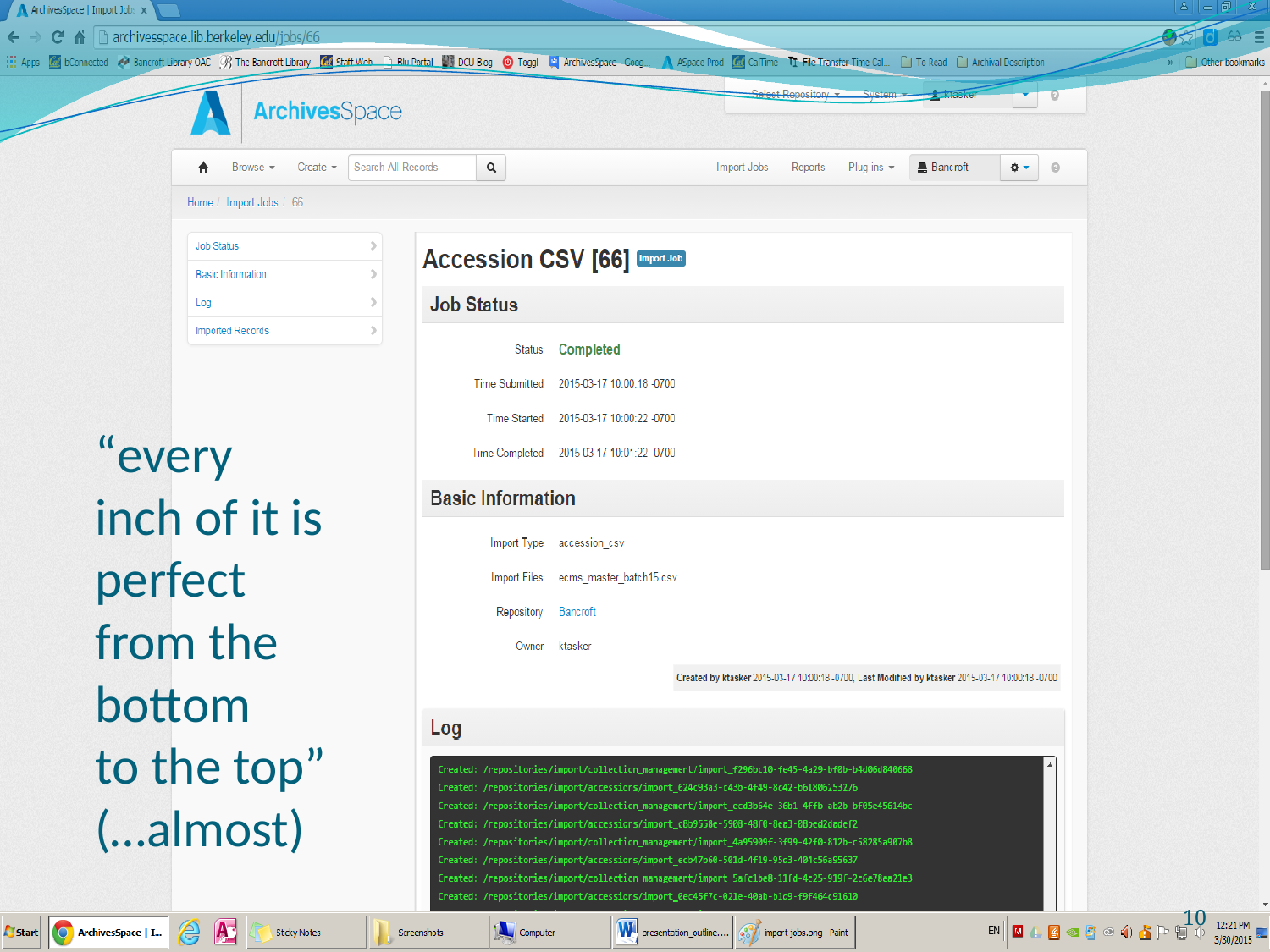

# “every inch of it is perfect from the bottom to the top” (…almost)
10